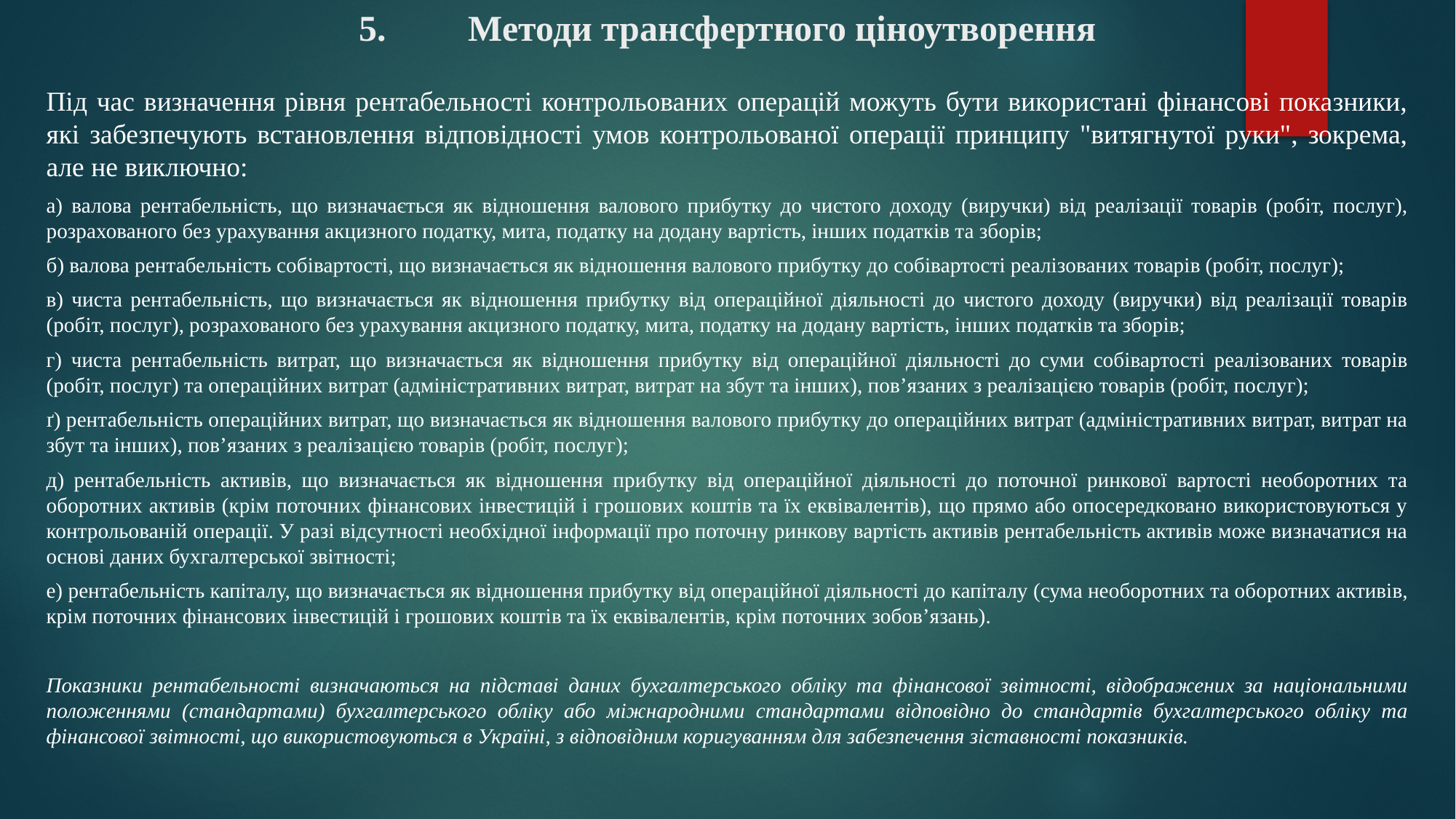

# 5.	Методи трансфертного ціноутворення
Під час визначення рівня рентабельності контрольованих операцій можуть бути використані фінансові показники, які забезпечують встановлення відповідності умов контрольованої операції принципу "витягнутої руки", зокрема, але не виключно:
а) валова рентабельність, що визначається як відношення валового прибутку до чистого доходу (виручки) від реалізації товарів (робіт, послуг), розрахованого без урахування акцизного податку, мита, податку на додану вартість, інших податків та зборів;
б) валова рентабельність собівартості, що визначається як відношення валового прибутку до собівартості реалізованих товарів (робіт, послуг);
в) чиста рентабельність, що визначається як відношення прибутку від операційної діяльності до чистого доходу (виручки) від реалізації товарів (робіт, послуг), розрахованого без урахування акцизного податку, мита, податку на додану вартість, інших податків та зборів;
г) чиста рентабельність витрат, що визначається як відношення прибутку від операційної діяльності до суми собівартості реалізованих товарів (робіт, послуг) та операційних витрат (адміністративних витрат, витрат на збут та інших), пов’язаних з реалізацією товарів (робіт, послуг);
ґ) рентабельність операційних витрат, що визначається як відношення валового прибутку до операційних витрат (адміністративних витрат, витрат на збут та інших), пов’язаних з реалізацією товарів (робіт, послуг);
д) рентабельність активів, що визначається як відношення прибутку від операційної діяльності до поточної ринкової вартості необоротних та оборотних активів (крім поточних фінансових інвестицій і грошових коштів та їх еквівалентів), що прямо або опосередковано використовуються у контрольованій операції. У разі відсутності необхідної інформації про поточну ринкову вартість активів рентабельність активів може визначатися на основі даних бухгалтерської звітності;
е) рентабельність капіталу, що визначається як відношення прибутку від операційної діяльності до капіталу (сума необоротних та оборотних активів, крім поточних фінансових інвестицій і грошових коштів та їх еквівалентів, крім поточних зобов’язань).

Показники рентабельності визначаються на підставі даних бухгалтерського обліку та фінансової звітності, відображених за національними положеннями (стандартами) бухгалтерського обліку або міжнародними стандартами відповідно до стандартів бухгалтерського обліку та фінансової звітності, що використовуються в Україні, з відповідним коригуванням для забезпечення зіставності показників.